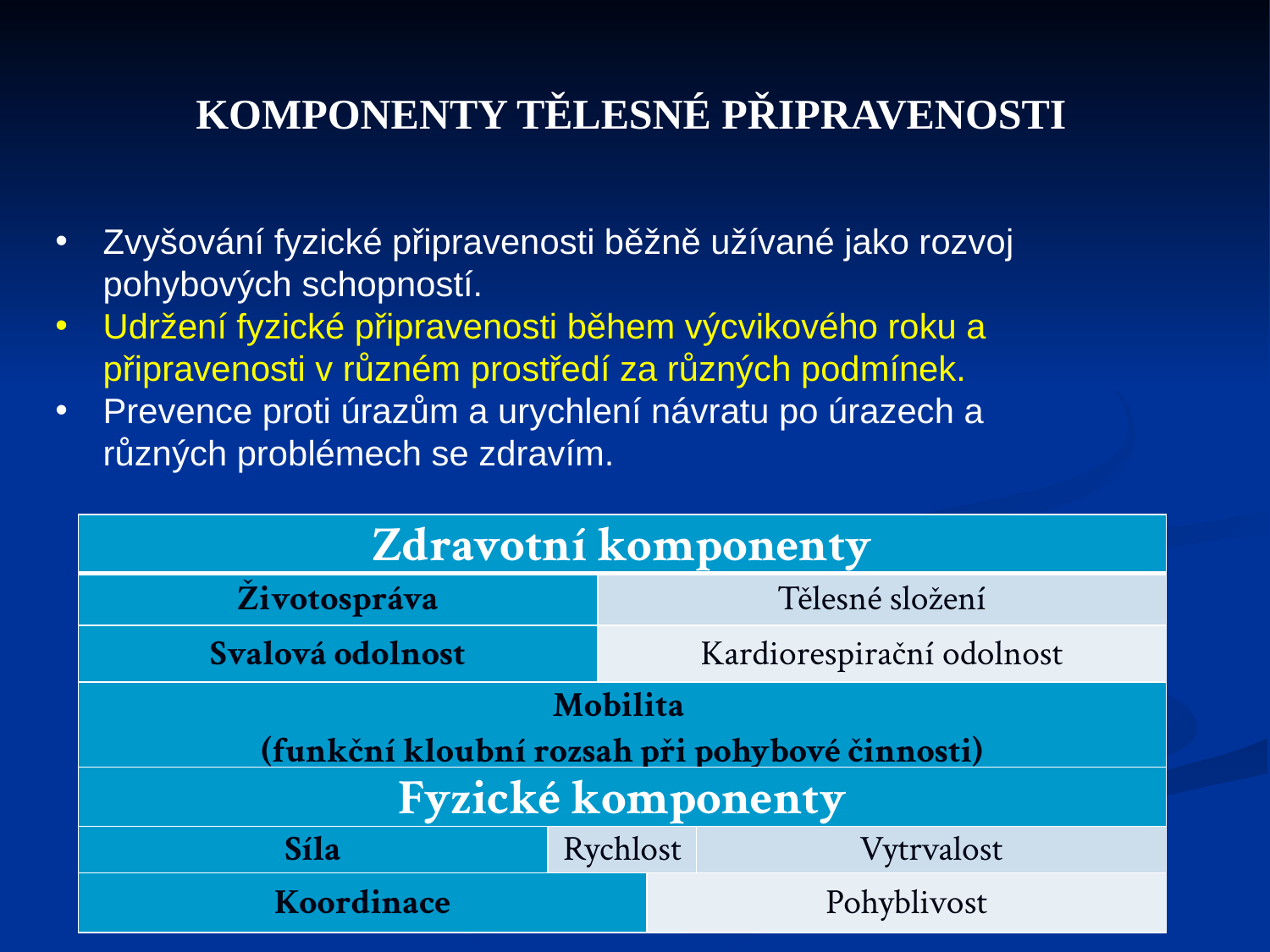

KOMPONENTY TĚLESNÉ PŘIPRAVENOSTI
Zvyšování fyzické připravenosti běžně užívané jako rozvoj pohybových schopností.
Udržení fyzické připravenosti během výcvikového roku a připravenosti v různém prostředí za různých podmínek.
Prevence proti úrazům a urychlení návratu po úrazech a různých problémech se zdravím.
| Zdravotní komponenty |  |  |  |  |
| --- | --- | --- | --- | --- |
| Životospráva |  | Tělesné složení |  |  |
| Svalová odolnost |  | Kardiorespirační odolnost |  |  |
| Mobilita  (funkční kloubní rozsah při pohybové činnosti) |  |  |  |  |
| Fyzické komponenty |  |  |  |  |
| Síla | Rychlost |  |  | Vytrvalost |
| Koordinace |  |  | Pohyblivost |  |